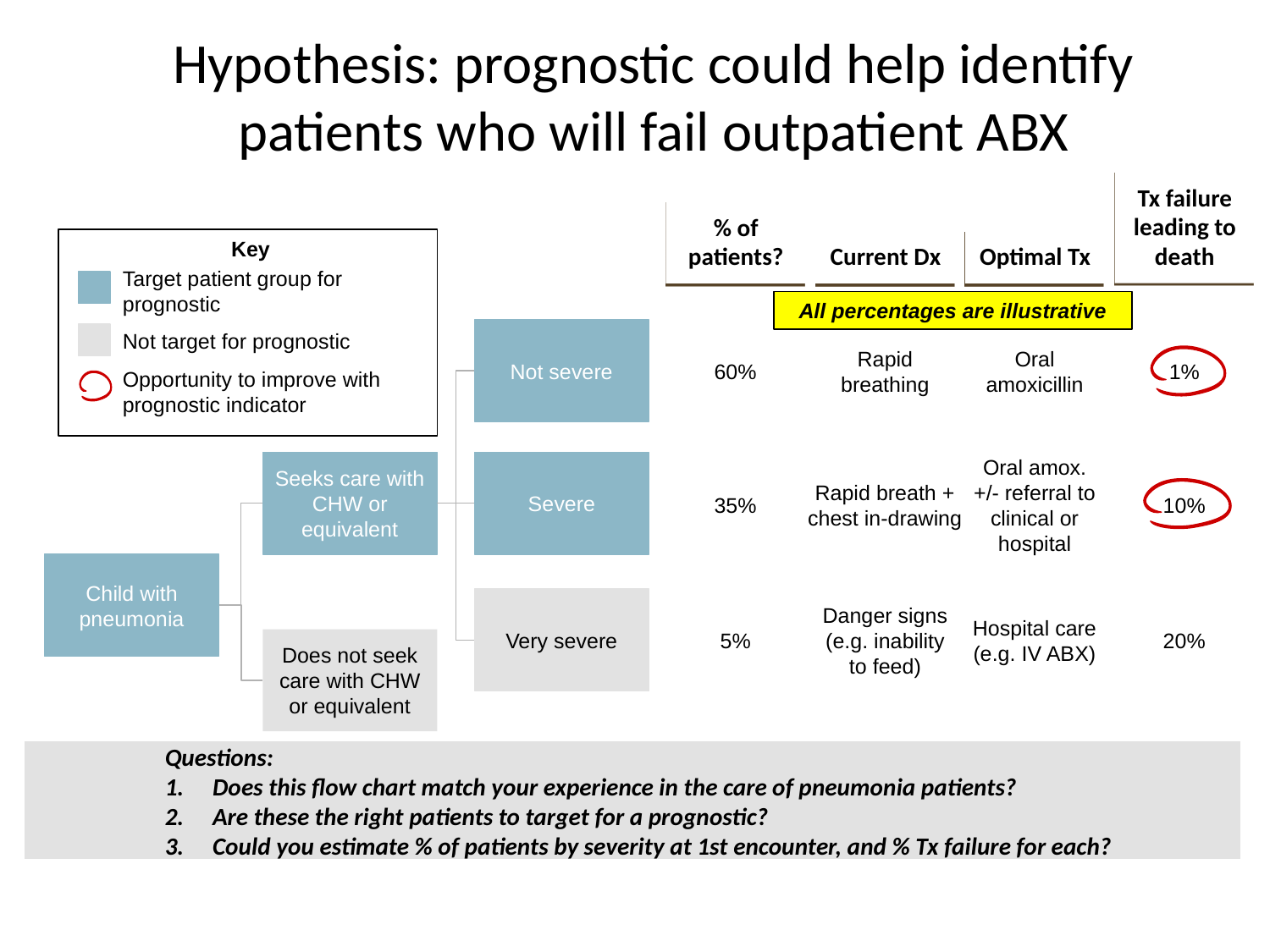

# Hypothesis: prognostic could help identify patients who will fail outpatient ABX
Tx failure leading to death
% of patients?
Current Dx
Optimal Tx
 Key
Target patient group for prognostic

All percentages are illustrative
Not target for prognostic
Not severe
60%
Rapid breathing
Oral amoxicillin
1%

Opportunity to improve with prognostic indicator

Seeks care with CHW or equivalent
Severe
35%
Rapid breath + chest in-drawing
Oral amox. +/- referral to clinical or hospital
10%

Child with pneumonia
Very severe
5%
Danger signs (e.g. inability to feed)
Hospital care (e.g. IV ABX)
20%
Does not seek care with CHW or equivalent
Questions:
Does this flow chart match your experience in the care of pneumonia patients?
Are these the right patients to target for a prognostic?
Could you estimate % of patients by severity at 1st encounter, and % Tx failure for each?